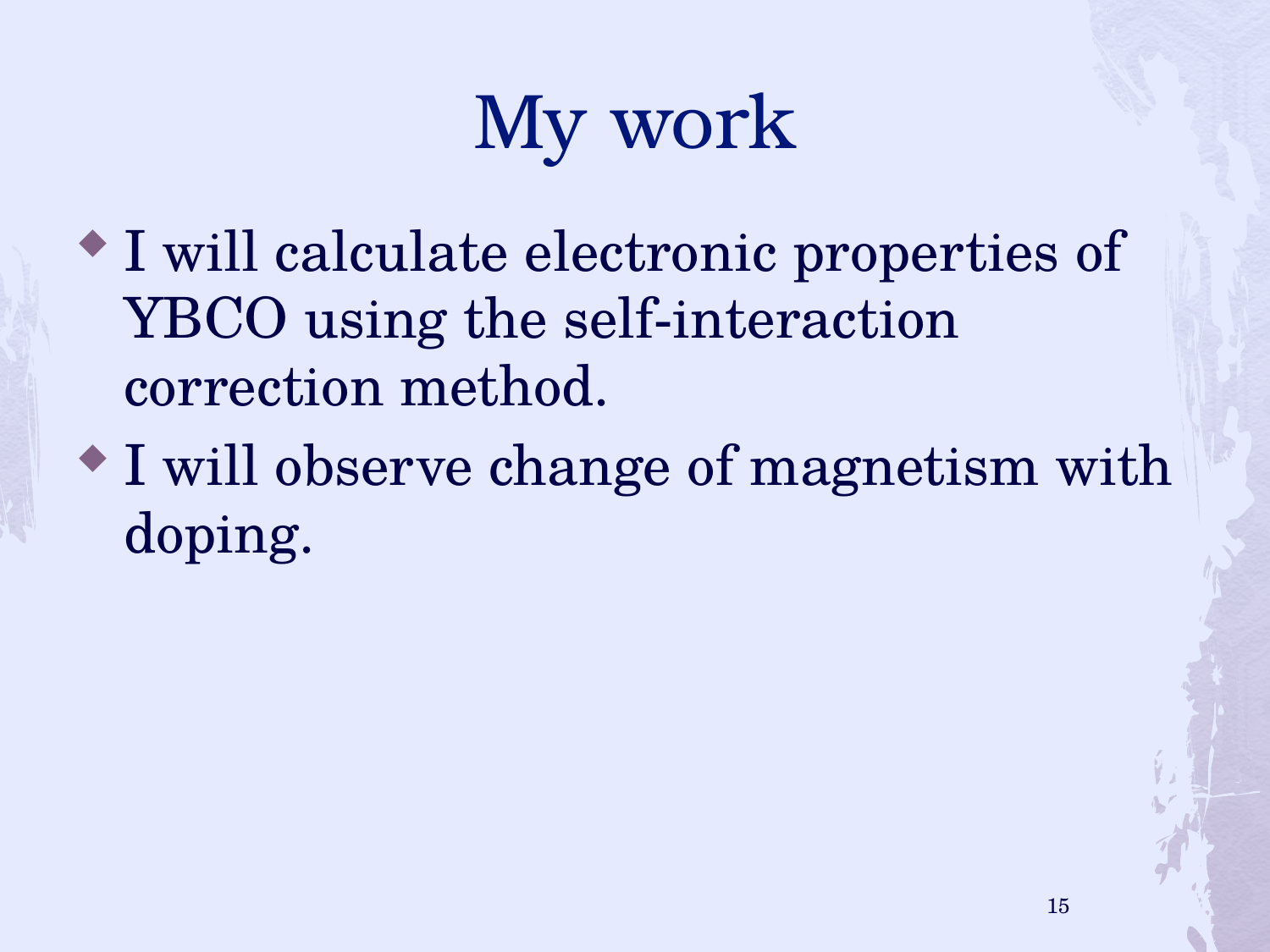

# My work
I will calculate electronic properties of  YBCO using the self-interaction  correction method.
I will observe change of magnetism with doping.

15